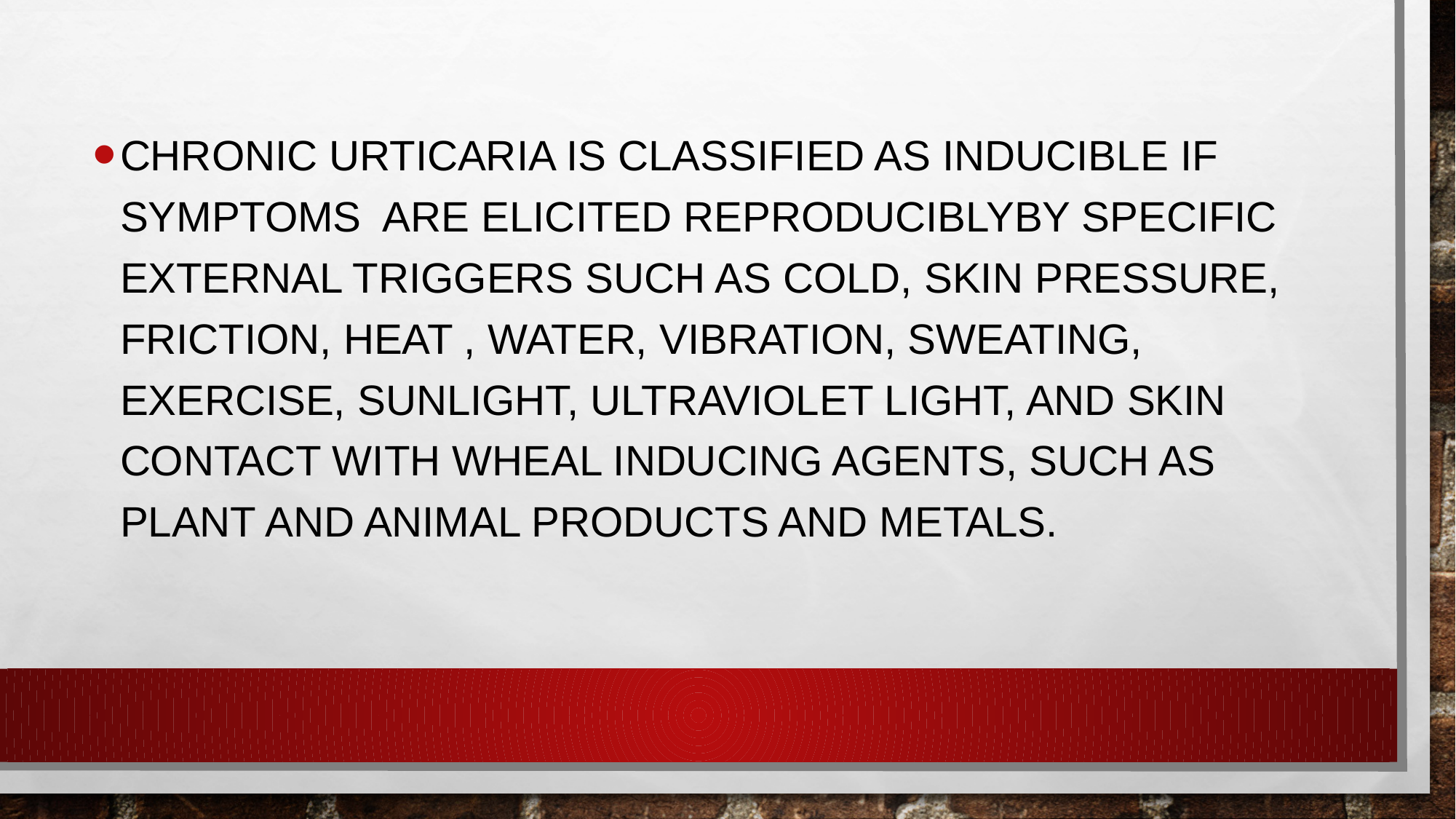

Chronic urticaria is classified as inducible if symptoms  are elicited reproduciblyby specific external triggers such as cold, skin pressure, friction, heat , water, vibration, sweating, exercise, sunlight, ultraviolet light, and skin contact with wheal inducing agents, such as plant and animal products and metals.
#